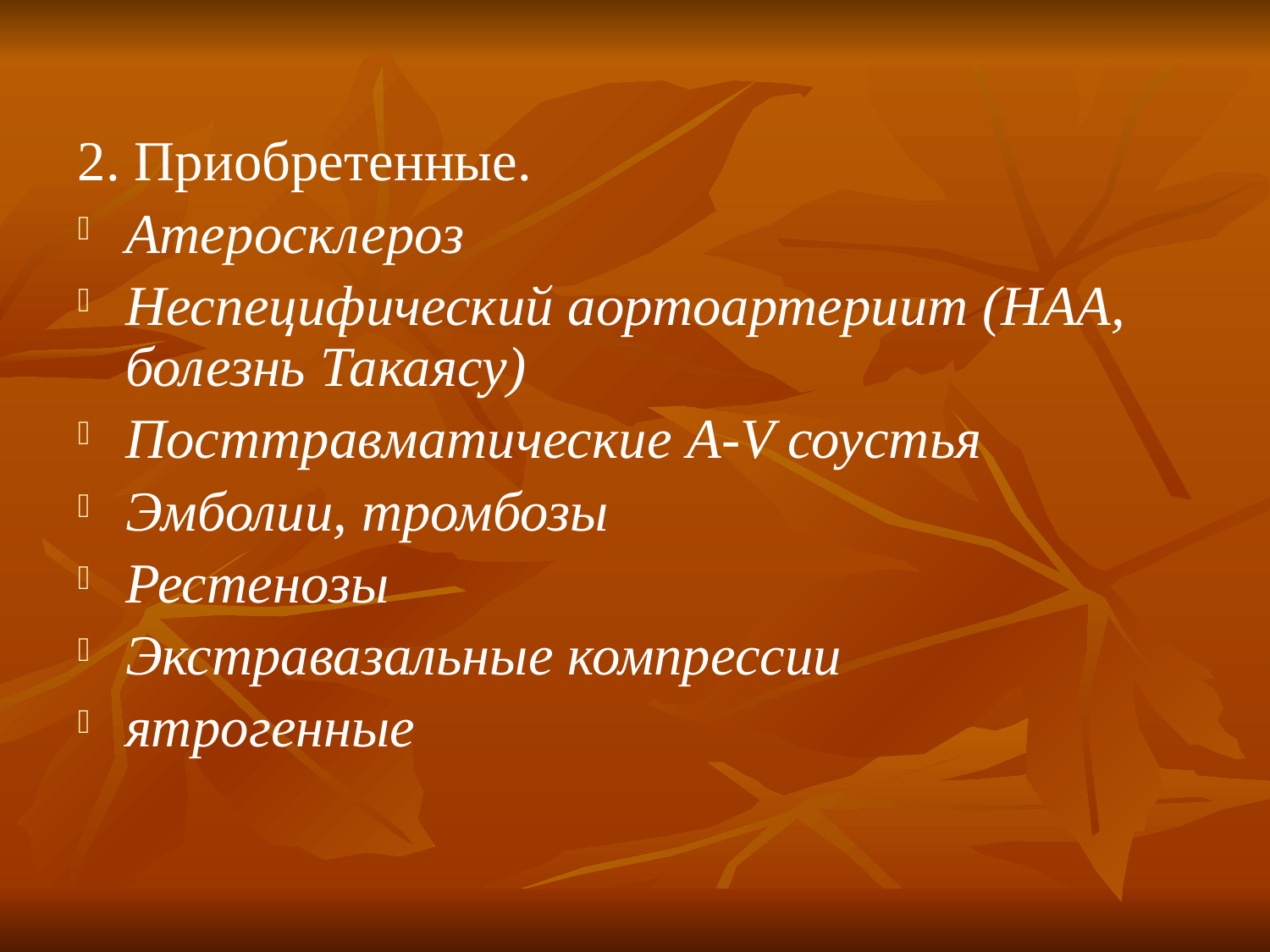

#
2. Приобретенные.
Атеросклероз
Неспецифический аортоартериит (НАА, болезнь Такаясу)
Посттравматические A-V соустья
Эмболии, тромбозы
Рестенозы
Экстравазальные компрессии
ятрогенные